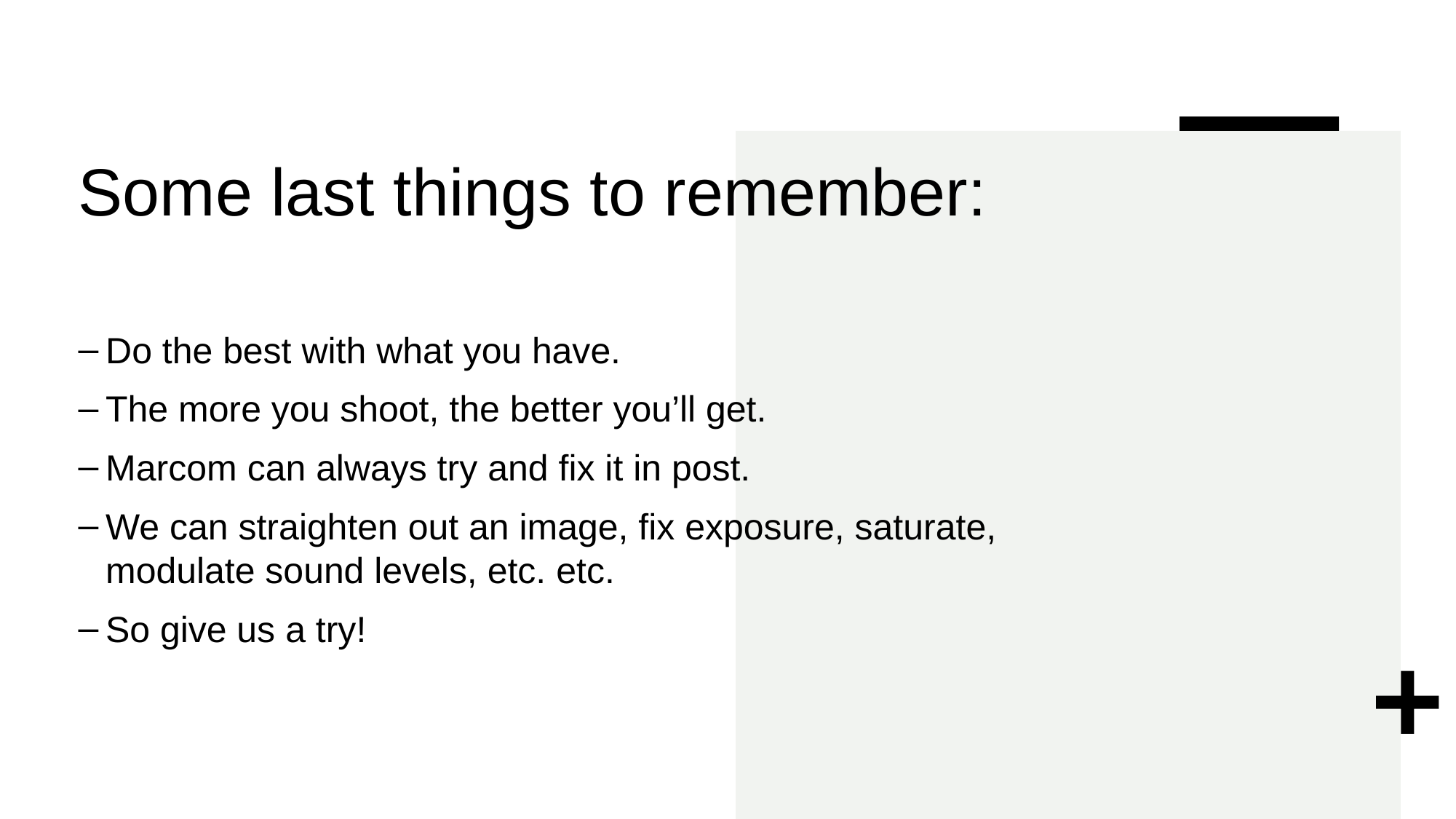

# Some last things to remember:
Do the best with what you have.
The more you shoot, the better you’ll get.
Marcom can always try and fix it in post.
We can straighten out an image, fix exposure, saturate, modulate sound levels, etc. etc.
So give us a try!